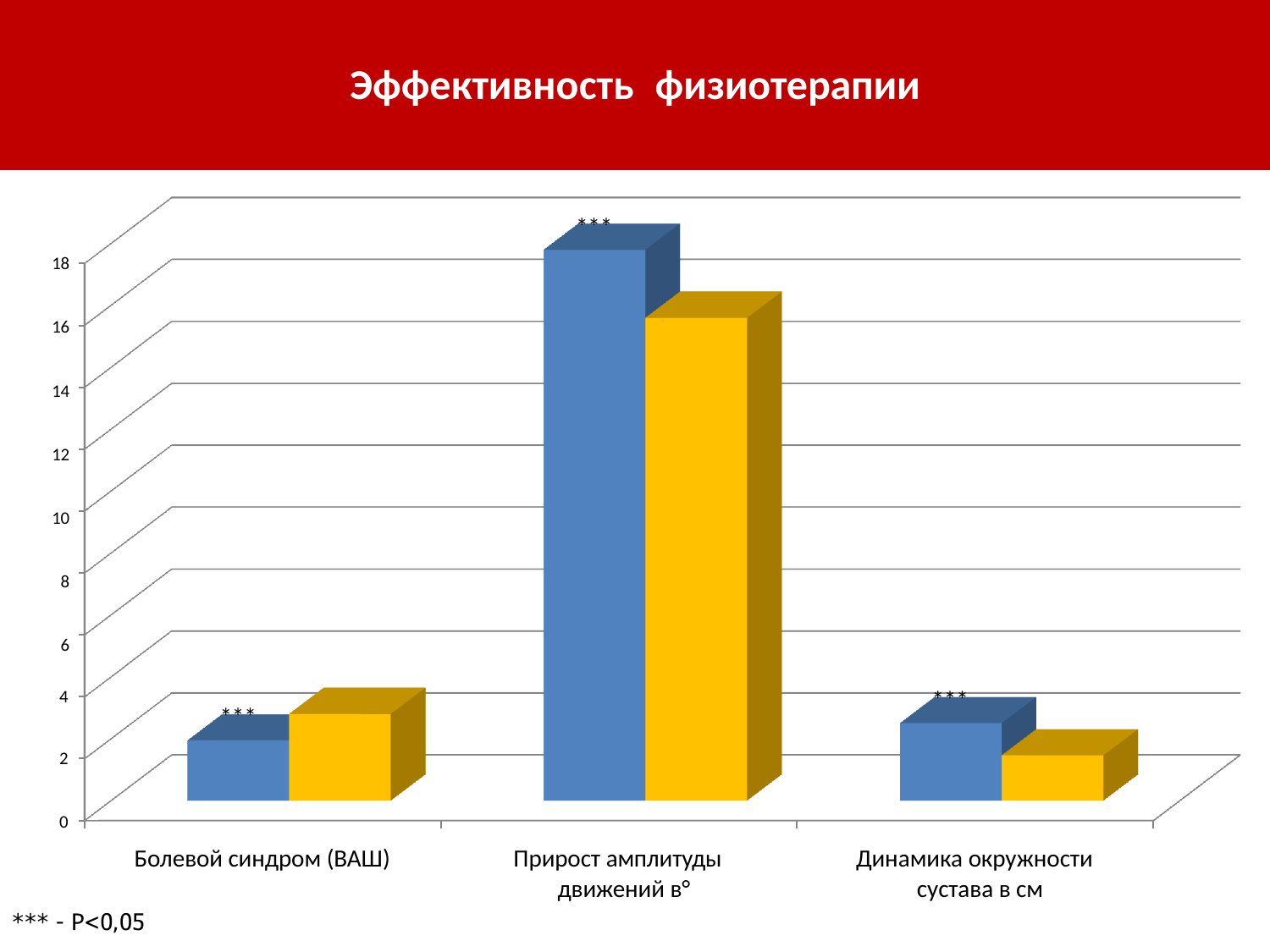

# Эффективность	физиотерапии

***
18

16

14

12

10

8

6

***
4

***
2

0

Болевой синдром (ВАШ)
Прирост амплитуды  движений в°
Динамика окружности  сустава в см
*** - Р<0,05